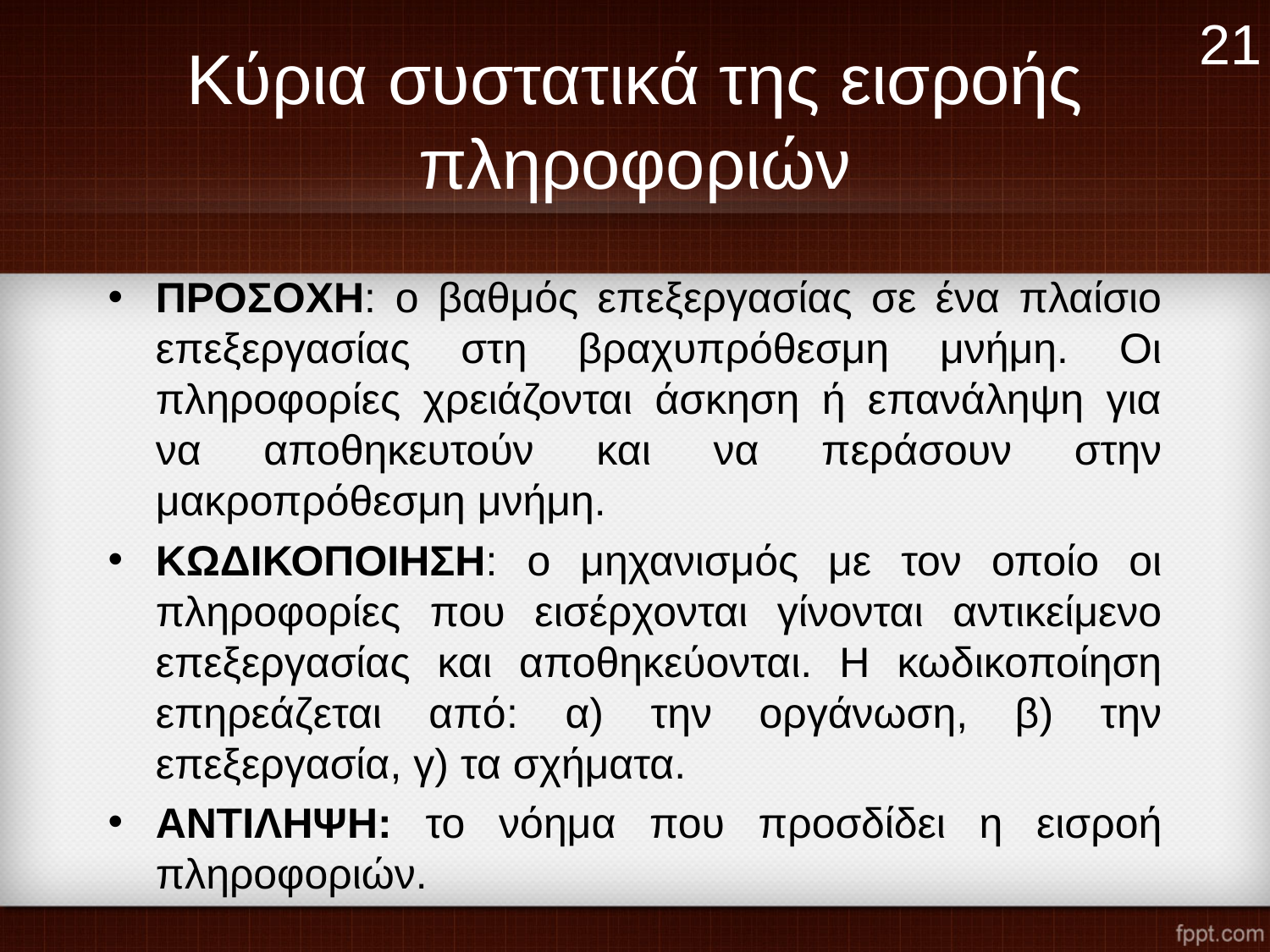

21
# Κύρια συστατικά της εισροής πληροφοριών
ΠΡΟΣΟΧΗ: ο βαθμός επεξεργασίας σε ένα πλαίσιο επεξεργασίας στη βραχυπρόθεσμη μνήμη. Οι πληροφορίες χρειάζονται άσκηση ή επανάληψη για να αποθηκευτούν και να περάσουν στην μακροπρόθεσμη μνήμη.
ΚΩΔΙΚΟΠΟΙΗΣΗ: ο μηχανισμός με τον οποίο οι πληροφορίες που εισέρχονται γίνονται αντικείμενο επεξεργασίας και αποθηκεύονται. Η κωδικοποίηση επηρεάζεται από: α) την οργάνωση, β) την επεξεργασία, γ) τα σχήματα.
ΑΝΤΙΛΗΨΗ: το νόημα που προσδίδει η εισροή πληροφοριών.